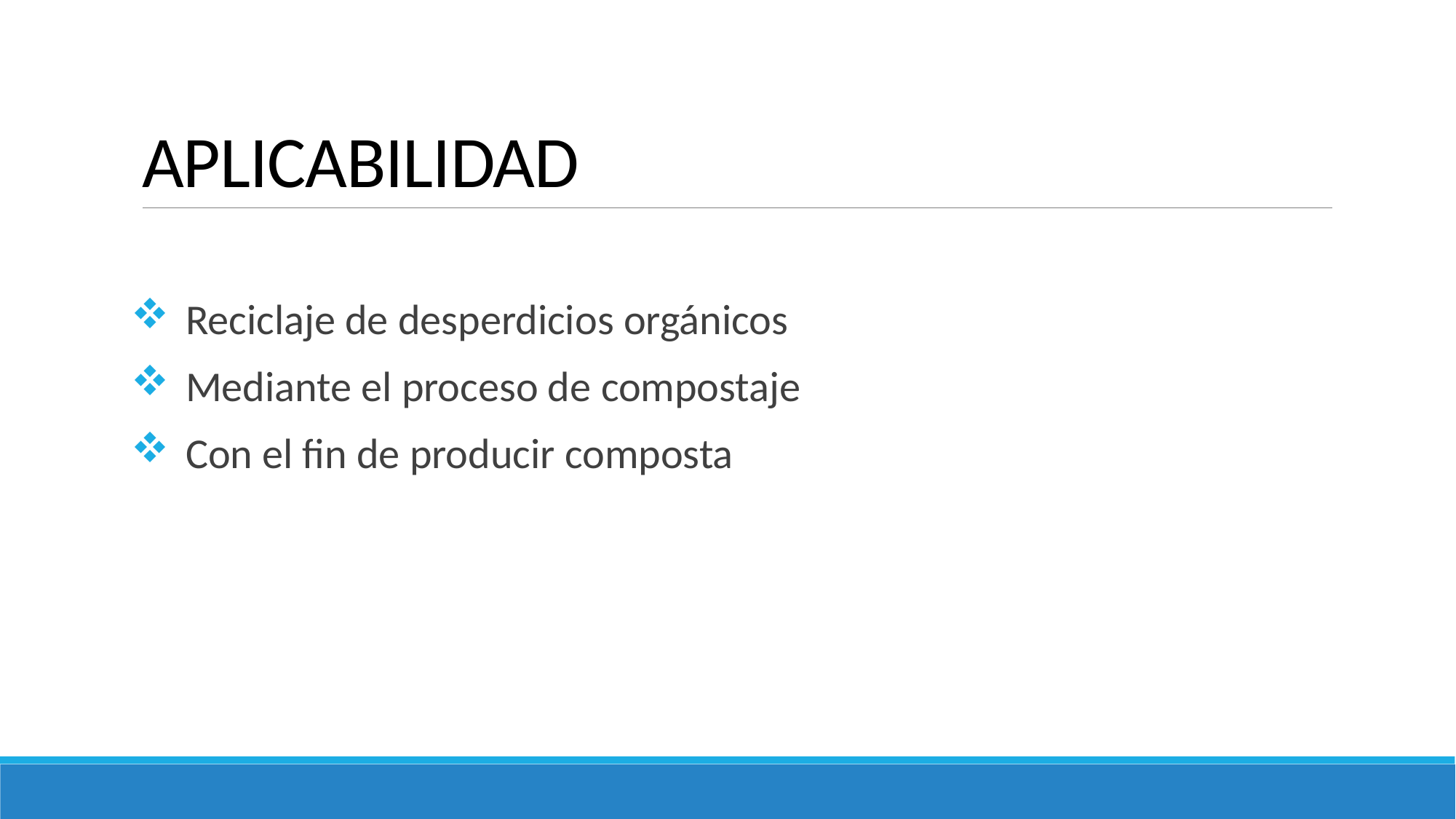

# APLICABILIDAD

Reciclaje de desperdicios orgánicos
Mediante el proceso de compostaje
Con el fin de producir composta